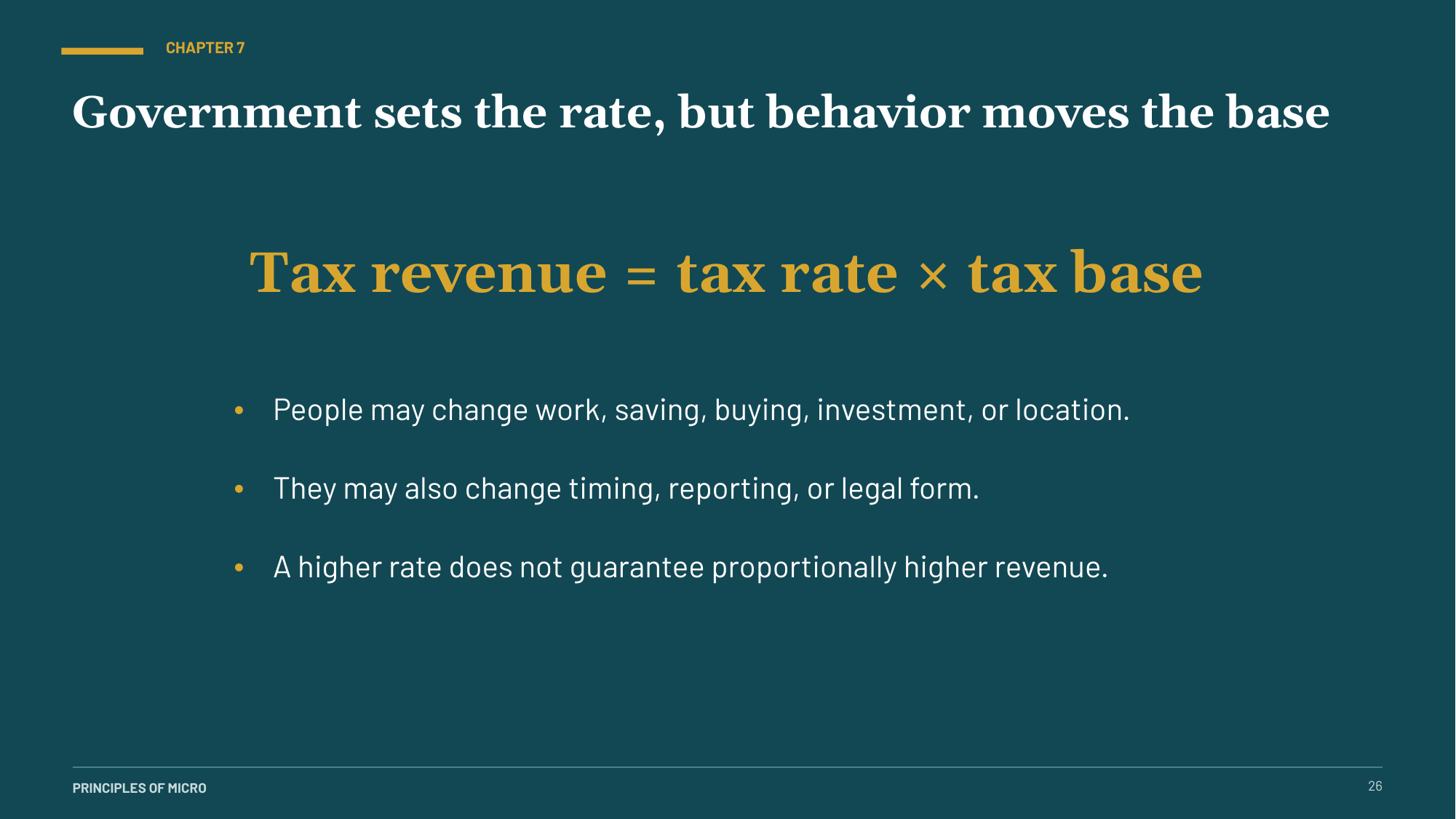

CHAPTER 7

Government sets the rate, but behavior moves the base
Tax revenue = tax rate × tax base
•
People may change work, saving, buying, investment, or location.
•
They may also change timing, reporting, or legal form.
•
A higher rate does not guarantee proportionally higher revenue.

26
PRINCIPLES OF MICRO